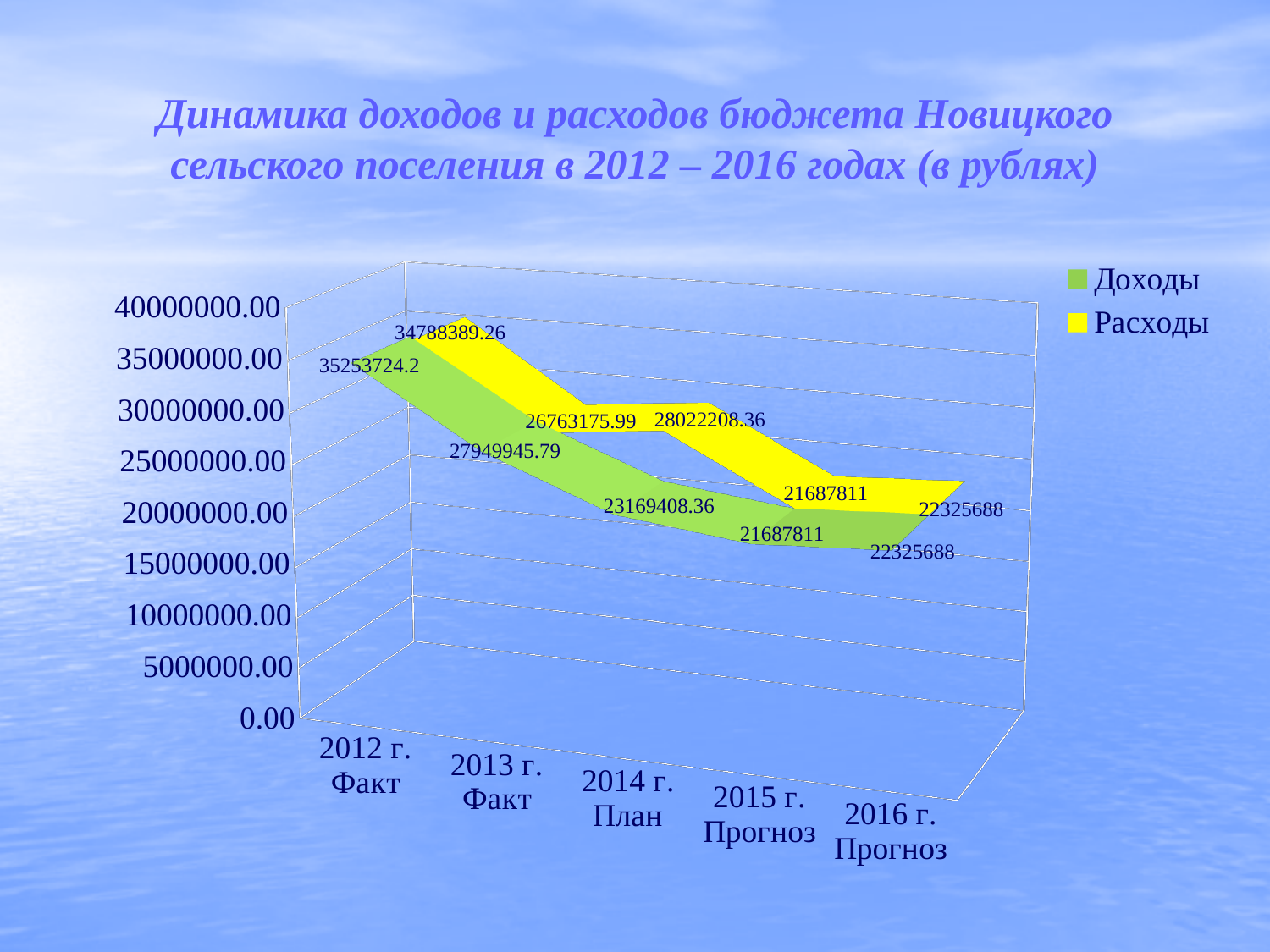

# Динамика доходов и расходов бюджета Новицкого сельского поселения в 2012 – 2016 годах (в рублях)

[unsupported chart]